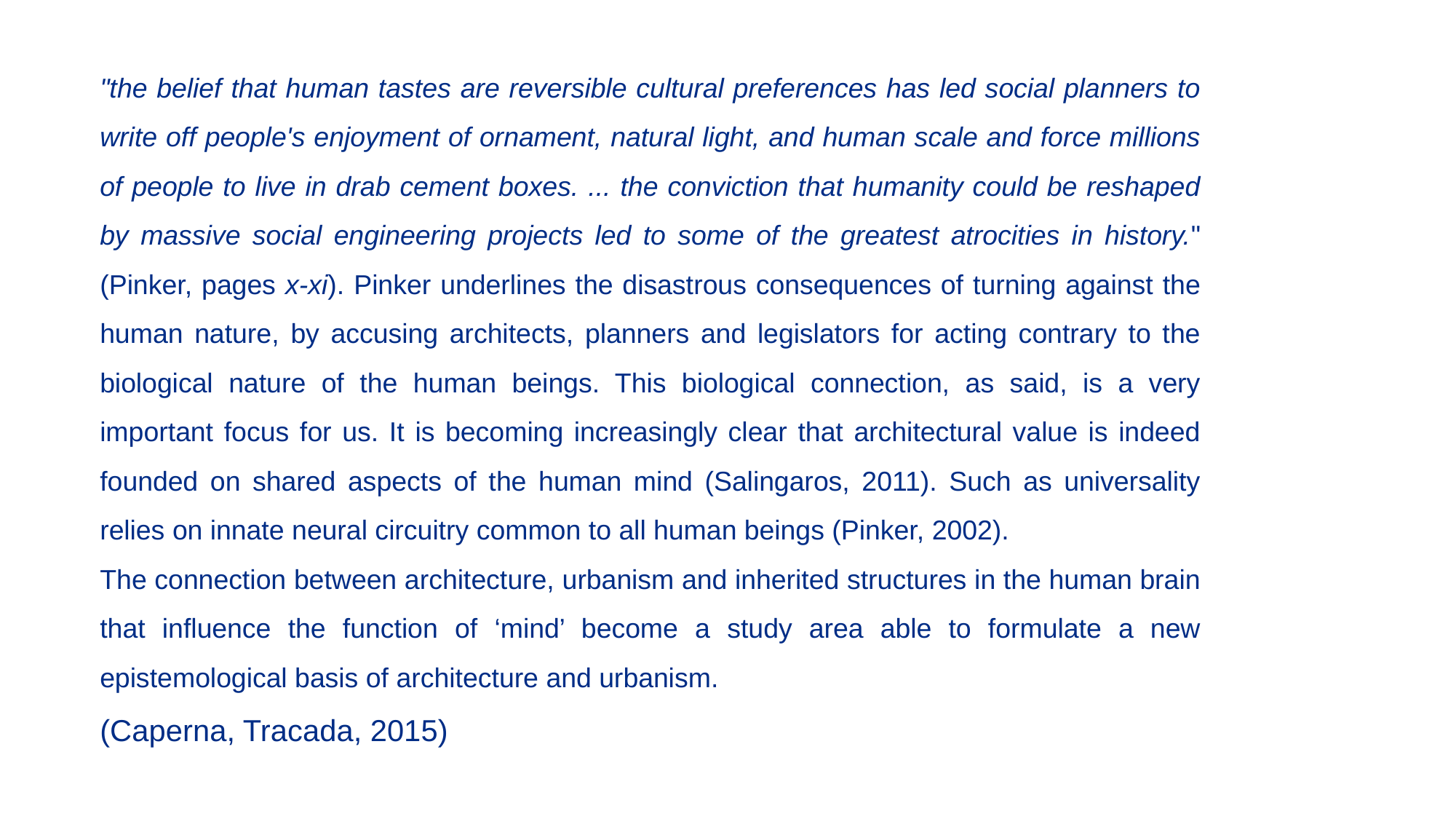

"the belief that human tastes are reversible cultural preferences has led social planners to write off people's enjoyment of ornament, natural light, and human scale and force millions of people to live in drab cement boxes. ... the conviction that humanity could be reshaped by massive social engineering projects led to some of the greatest atrocities in history." (Pinker, pages x-xi). Pinker underlines the disastrous consequences of turning against the human nature, by accusing architects, planners and legislators for acting contrary to the biological nature of the human beings. This biological connection, as said, is a very important focus for us. It is becoming increasingly clear that architectural value is indeed founded on shared aspects of the human mind (Salingaros, 2011). Such as universality relies on innate neural circuitry common to all human beings (Pinker, 2002).
The connection between architecture, urbanism and inherited structures in the human brain that influence the function of ‘mind’ become a study area able to formulate a new epistemological basis of architecture and urbanism.
(Caperna, Tracada, 2015)